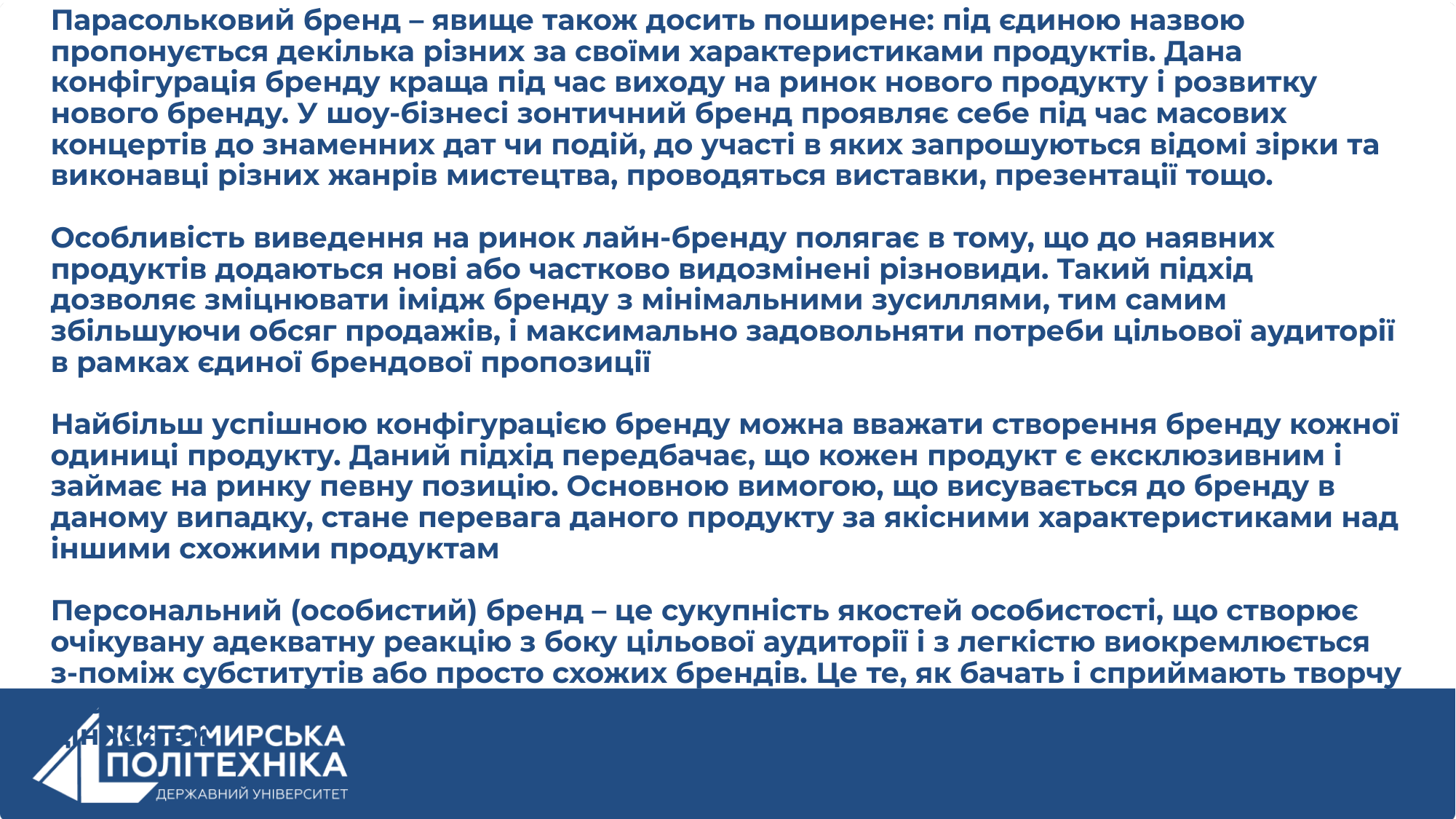

Парасольковий бренд – явище також досить поширене: під єдиною назвою пропонується декілька різних за своїми характеристиками продуктів. Дана конфігурація бренду краща під час виходу на ринок нового продукту і розвитку нового бренду. У шоу-бізнесі зонтичний бренд проявляє себе під час масових концертів до знаменних дат чи подій, до участі в яких запрошуються відомі зірки та виконавці різних жанрів мистецтва, проводяться виставки, презентації тощо.

Особливість виведення на ринок лайн-бренду полягає в тому, що до наявних продуктів додаються нові або частково видозмінені різновиди. Такий підхід дозволяє зміцнювати імідж бренду з мінімальними зусиллями, тим самим збільшуючи обсяг продажів, і максимально задовольняти потреби цільової аудиторії в рамках єдиної брендової пропозиції

Найбільш успішною конфігурацією бренду можна вважати створення бренду кожної одиниці продукту. Даний підхід передбачає, що кожен продукт є ексклюзивним і займає на ринку певну позицію. Основною вимогою, що висувається до бренду в даному випадку, стане перевага даного продукту за якісними характеристиками над іншими схожими продуктам

Персональний (особистий) бренд – це сукупність якостей особистості, що створює очікувану адекватну реакцію з боку цільової аудиторії і з легкістю виокремлюється з-поміж субститутів або просто схожих брендів. Це те, як бачать і сприймають творчу особистість. Крім того, передумова одержання певних вигод і/або додаткових цінностей.